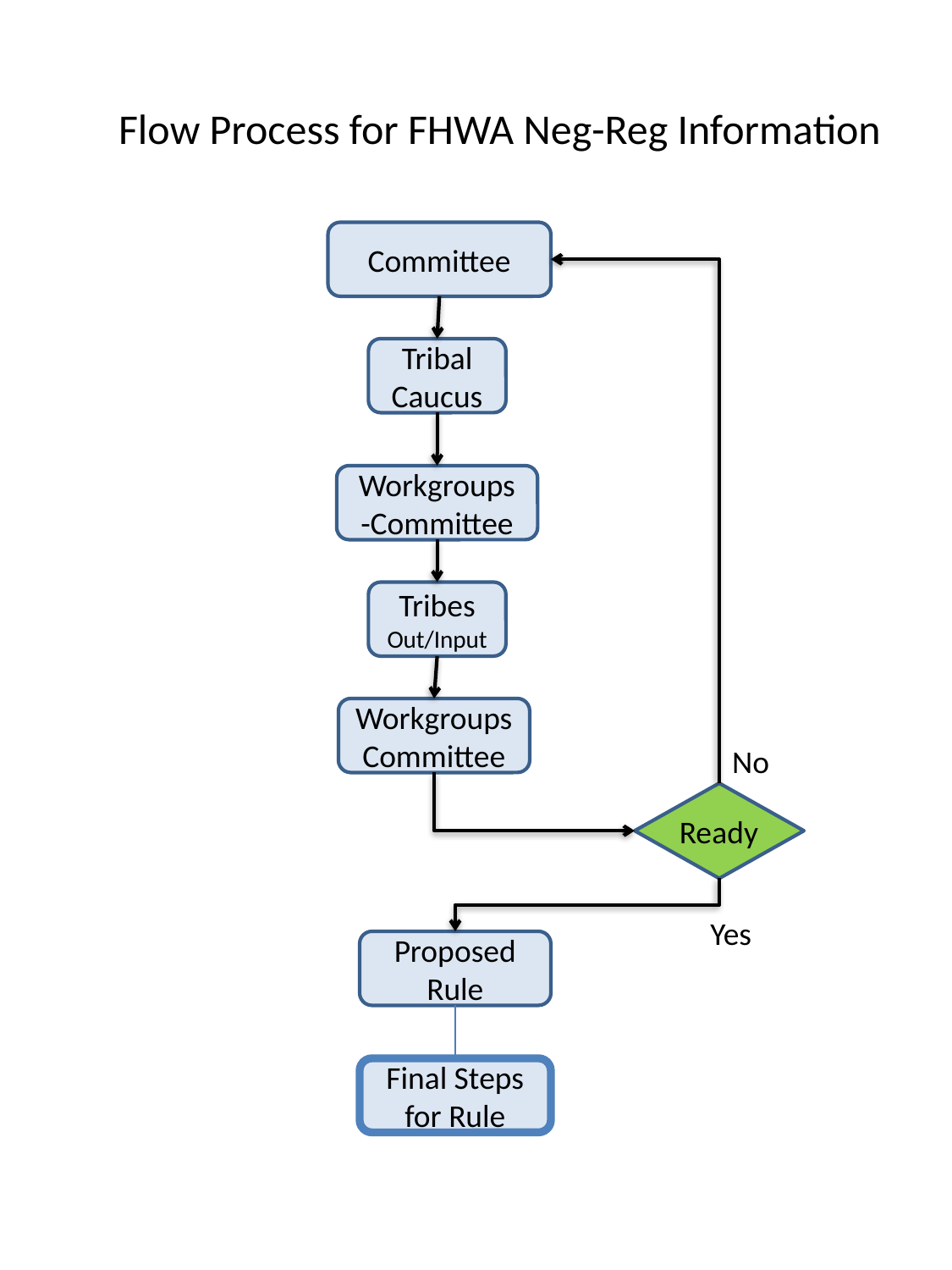

# Flow Process for FHWA Neg-Reg Information
Committee
Tribal
Caucus
Workgroups -Committee
Tribes
Out/Input
Workgroups Committee
No

Ready
Yes
Proposed Rule
Final Steps for Rule